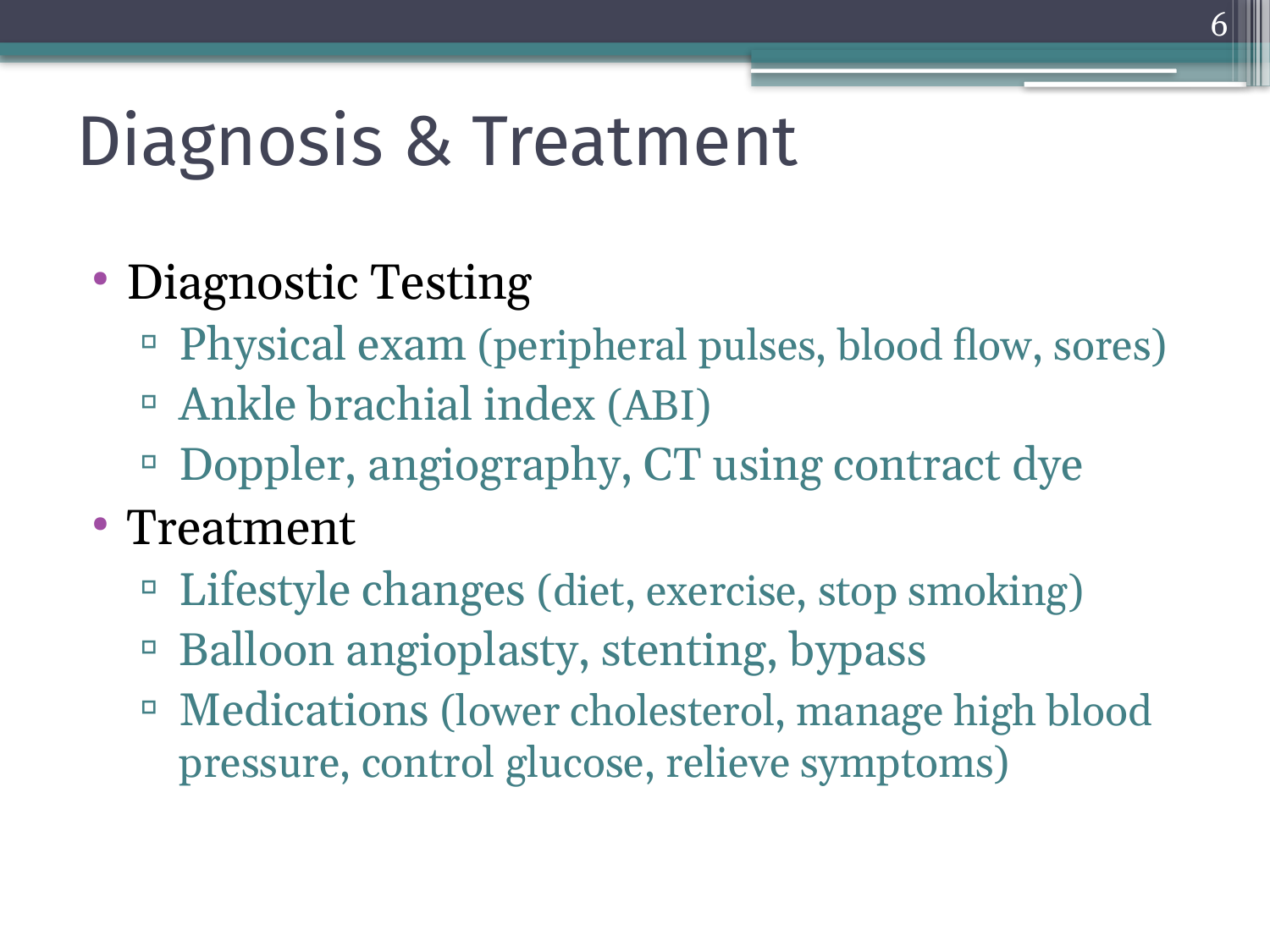

6
# Diagnosis & Treatment
Diagnostic Testing
Physical exam (peripheral pulses, blood flow, sores)
Ankle brachial index (ABI)
Doppler, angiography, CT using contract dye
Treatment
Lifestyle changes (diet, exercise, stop smoking)
Balloon angioplasty, stenting, bypass
Medications (lower cholesterol, manage high blood pressure, control glucose, relieve symptoms)